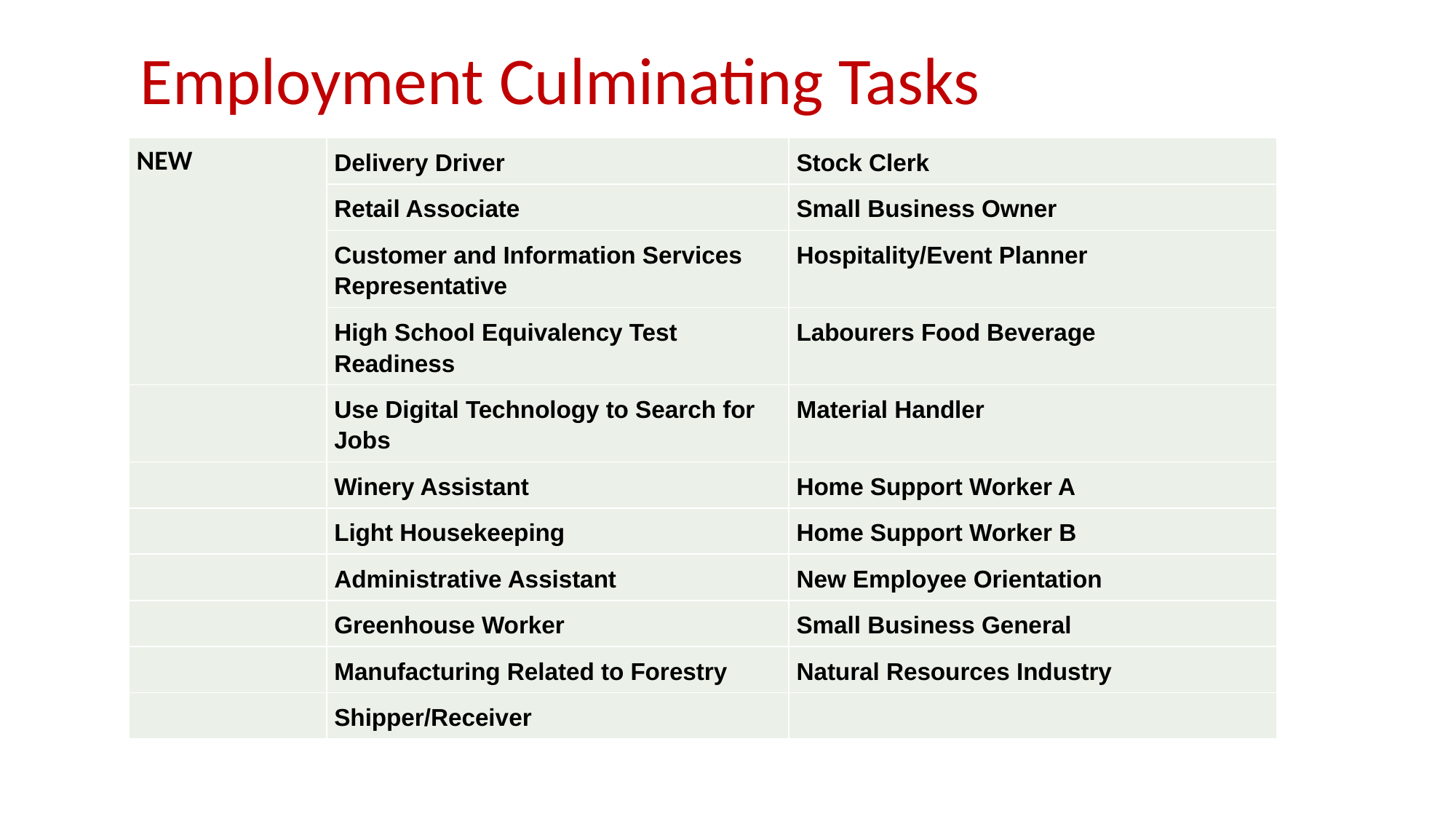

# Employment Culminating Tasks
| NEW | Delivery Driver | Stock Clerk |
| --- | --- | --- |
|  | Retail Associate | Small Business Owner |
|  | Customer and Information Services Representative | Hospitality/Event Planner |
|  | High School Equivalency Test Readiness | Labourers Food Beverage |
|  | Use Digital Technology to Search for Jobs | Material Handler |
|  | Winery Assistant | Home Support Worker A |
|  | Light Housekeeping | Home Support Worker B |
|  | Administrative Assistant | New Employee Orientation |
|  | Greenhouse Worker | Small Business General |
|  | Manufacturing Related to Forestry | Natural Resources Industry |
|  | Shipper/Receiver |  |